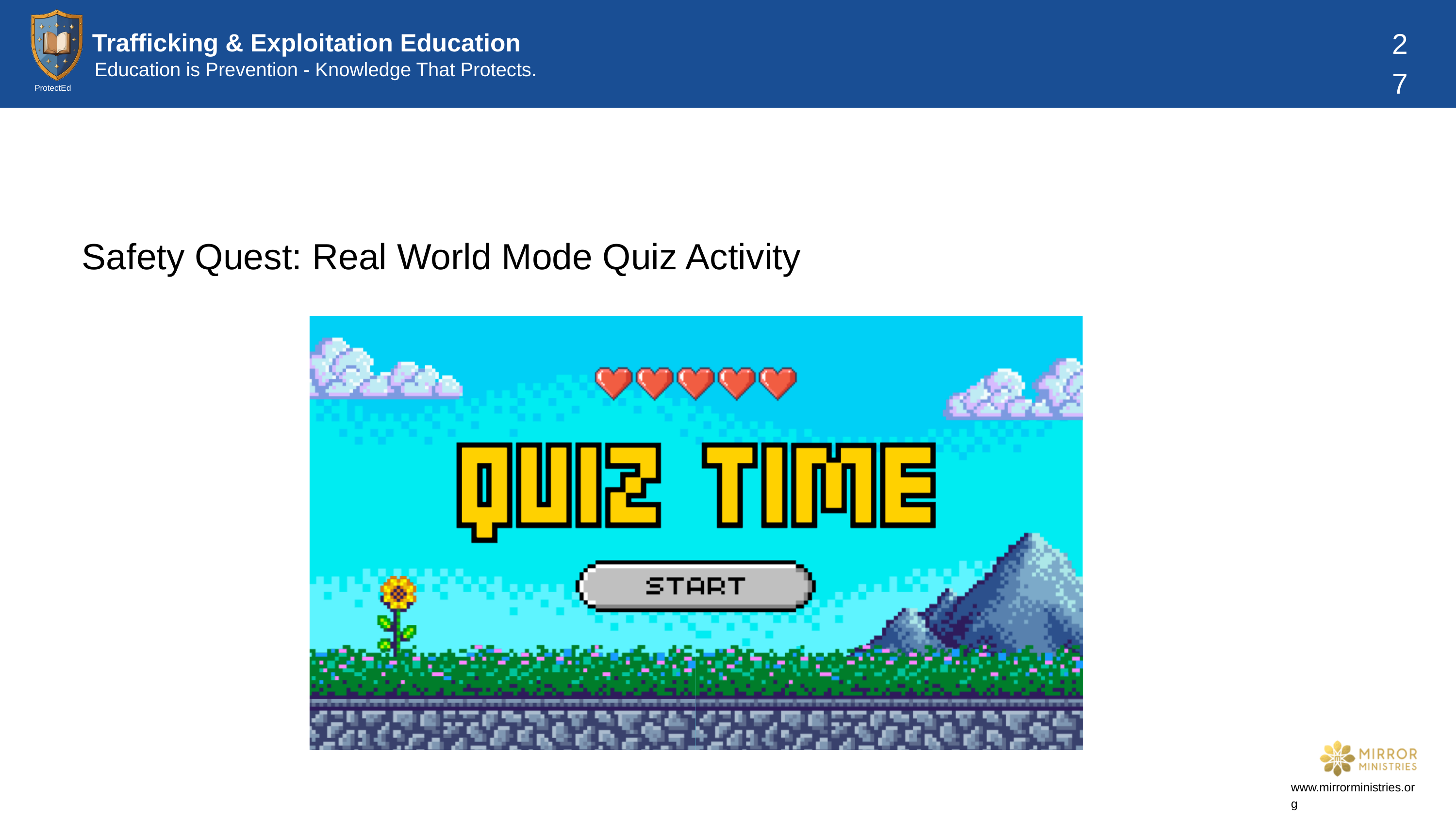

27
Trafficking & Exploitation Education
Education is Prevention - Knowledge That Protects.
ProtectEd
Safety Quest: Real World Mode Quiz Activity

www.mirrorministries.org